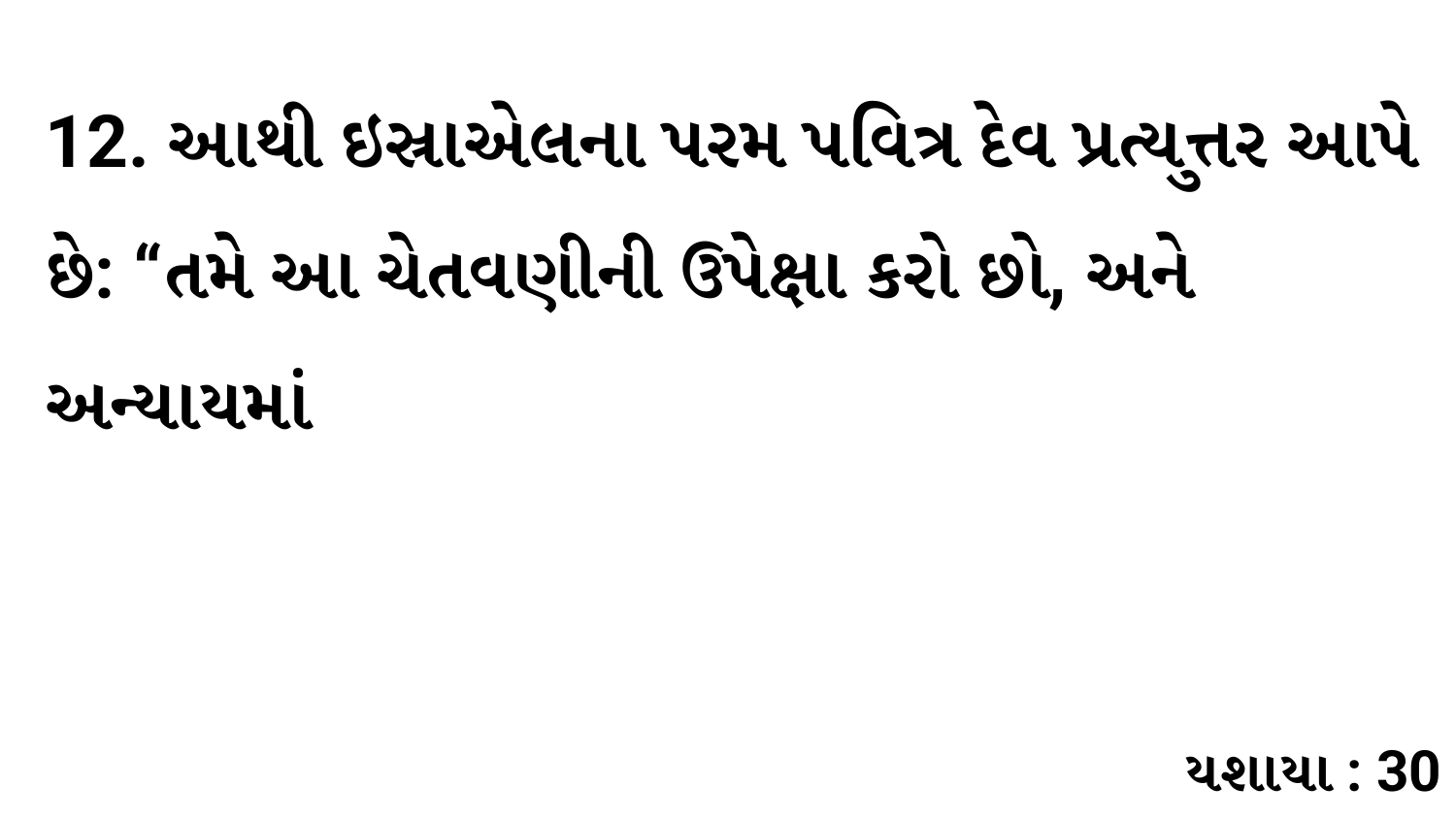

12. આથી ઇસ્રાએલના પરમ પવિત્ર દેવ પ્રત્યુત્તર આપે છે: “તમે આ ચેતવણીની ઉપેક્ષા કરો છો, અને અન્યાયમાં
યશાયા : 30